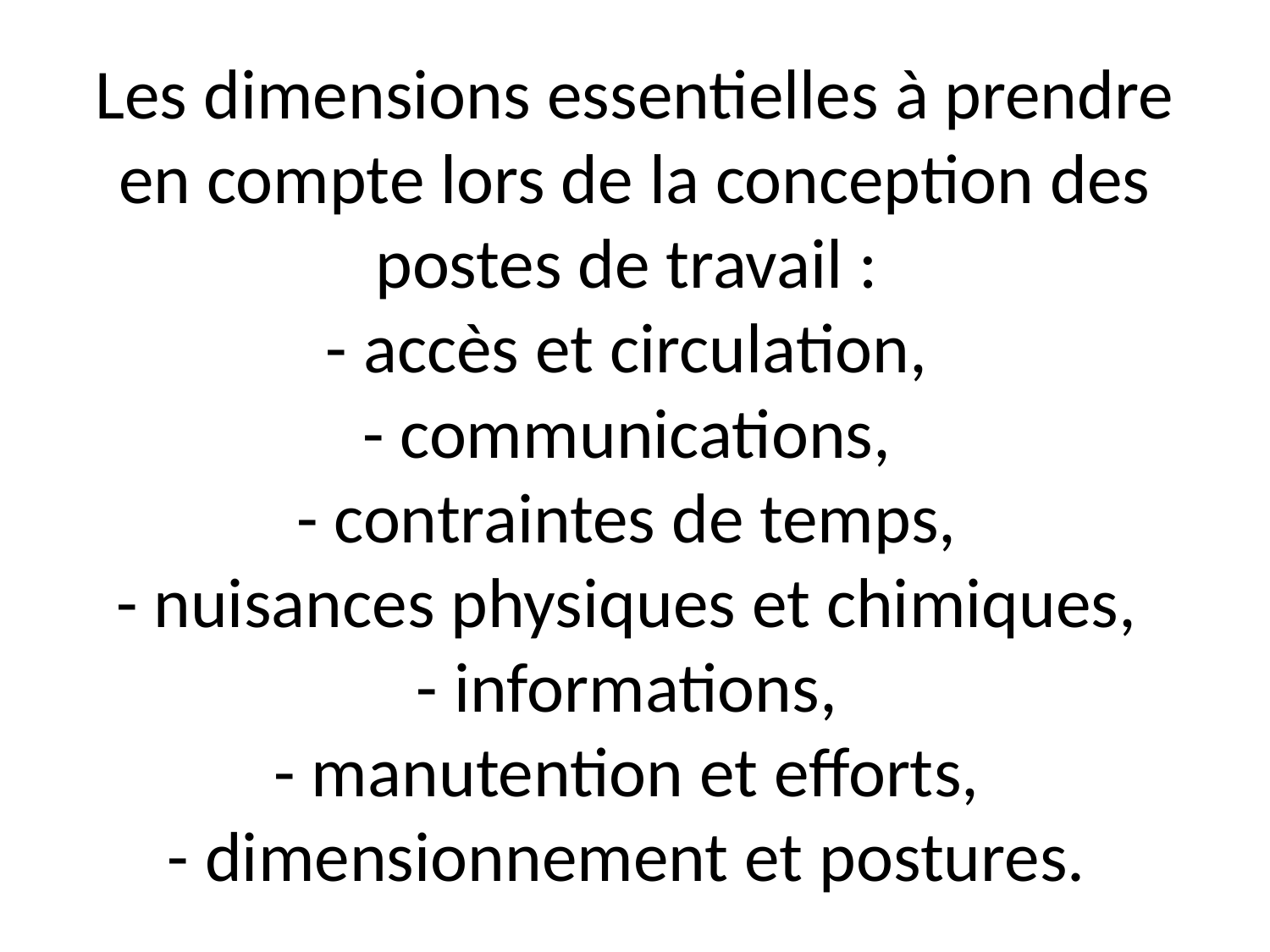

# Les dimensions essentielles à prendre en compte lors de la conception des postes de travail : - accès et circulation, - communications, - contraintes de temps, - nuisances physiques et chimiques, - informations, - manutention et efforts, - dimensionnement et postures.